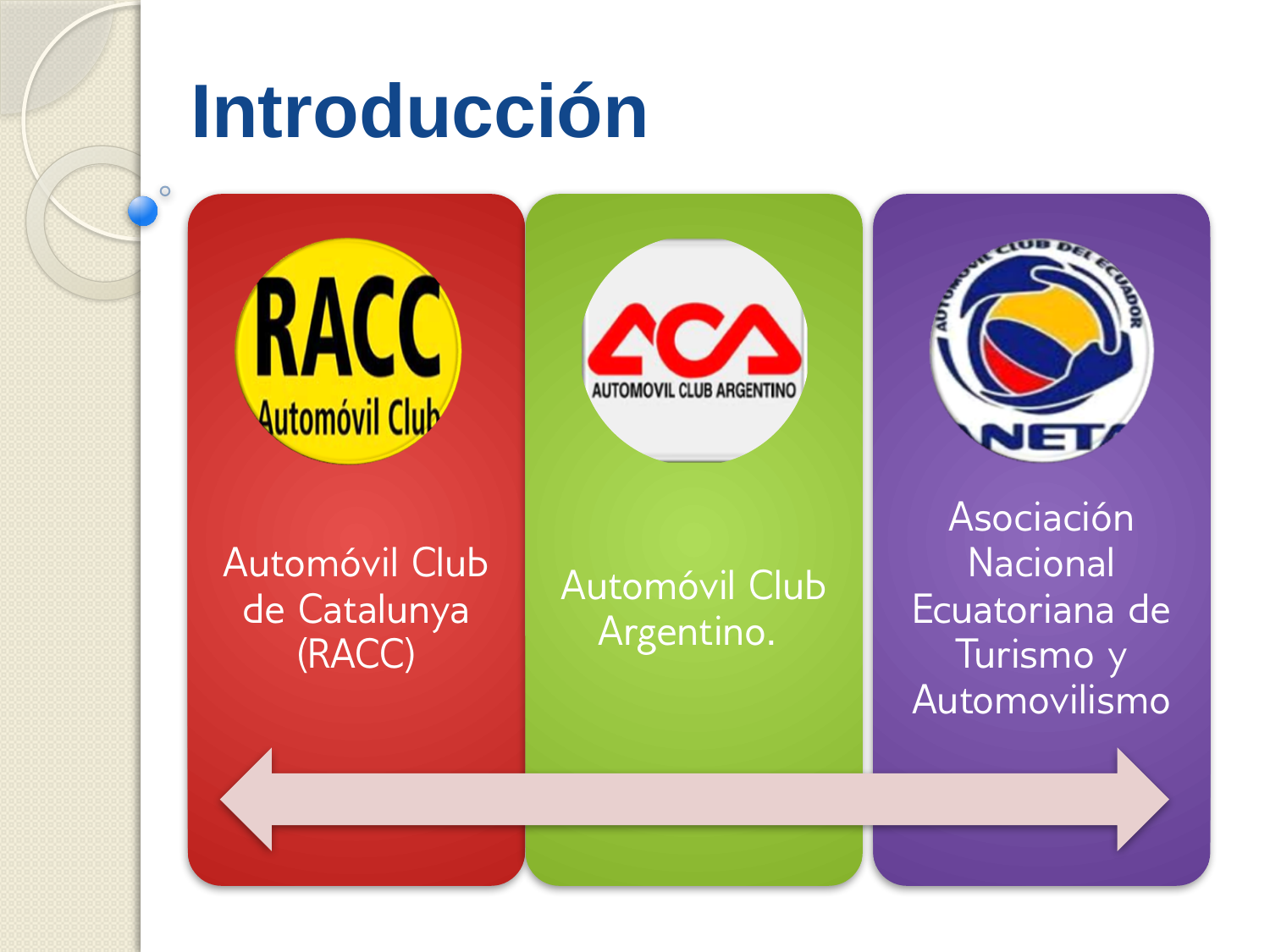

# Introducción
Automóvil Club de Catalunya (RACC)
Automóvil Club Argentino.
Asociación Nacional Ecuatoriana de Turismo y Automovilismo